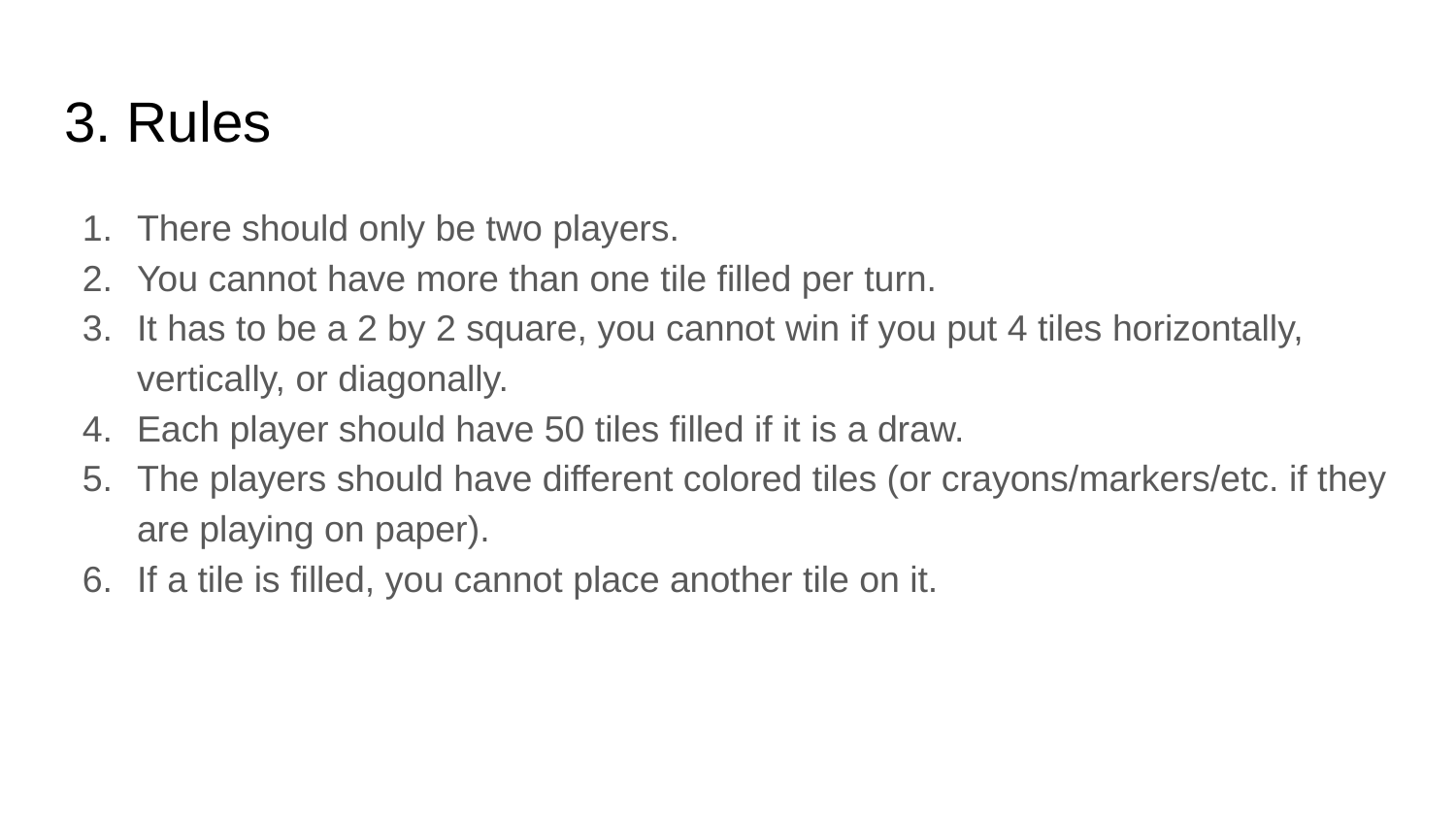

3. Rules
There should only be two players.
You cannot have more than one tile filled per turn.
It has to be a 2 by 2 square, you cannot win if you put 4 tiles horizontally, vertically, or diagonally.
Each player should have 50 tiles filled if it is a draw.
The players should have different colored tiles (or crayons/markers/etc. if they are playing on paper).
If a tile is filled, you cannot place another tile on it.